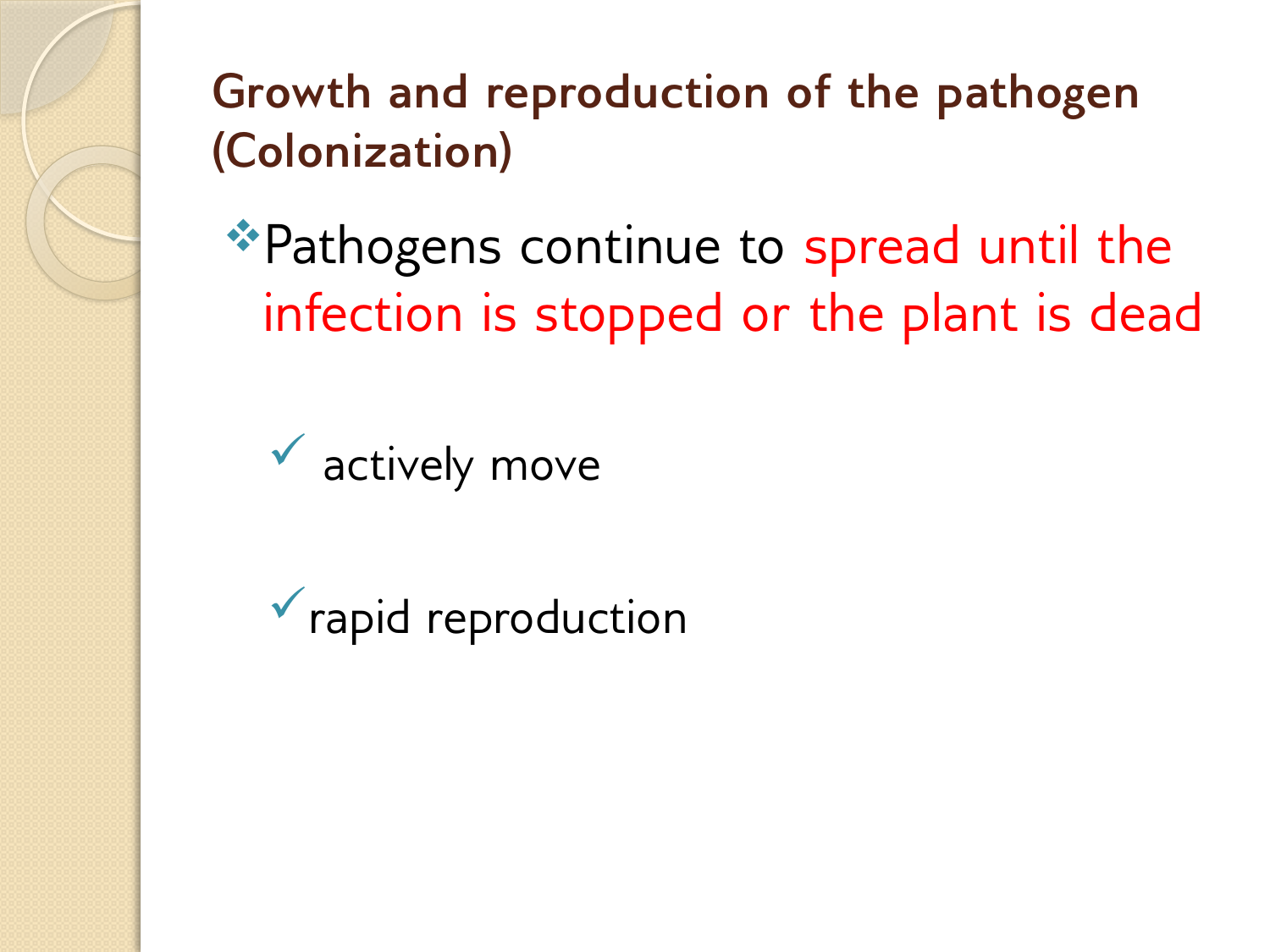

# Growth and reproduction of the pathogen (Colonization)
Pathogens continue to spread until the infection is stopped or the plant is dead

 actively move

rapid reproduction